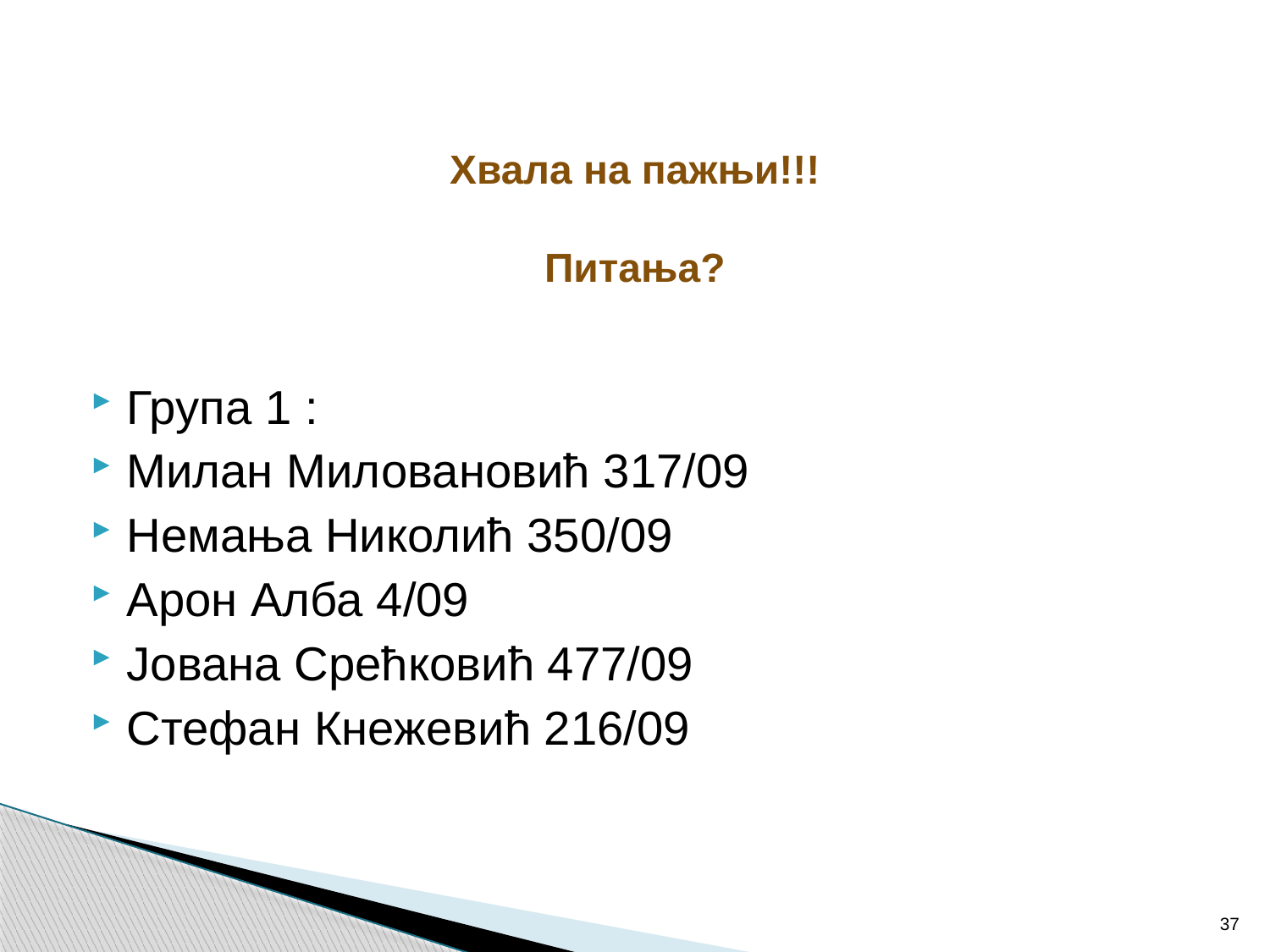

# Хвала на пажњи!!! Питања?
Група 1 :
Милан Миловановић 317/09
Немања Николић 350/09
Арон Алба 4/09
Јована Срећковић 477/09
Стефан Кнежевић 216/09
37